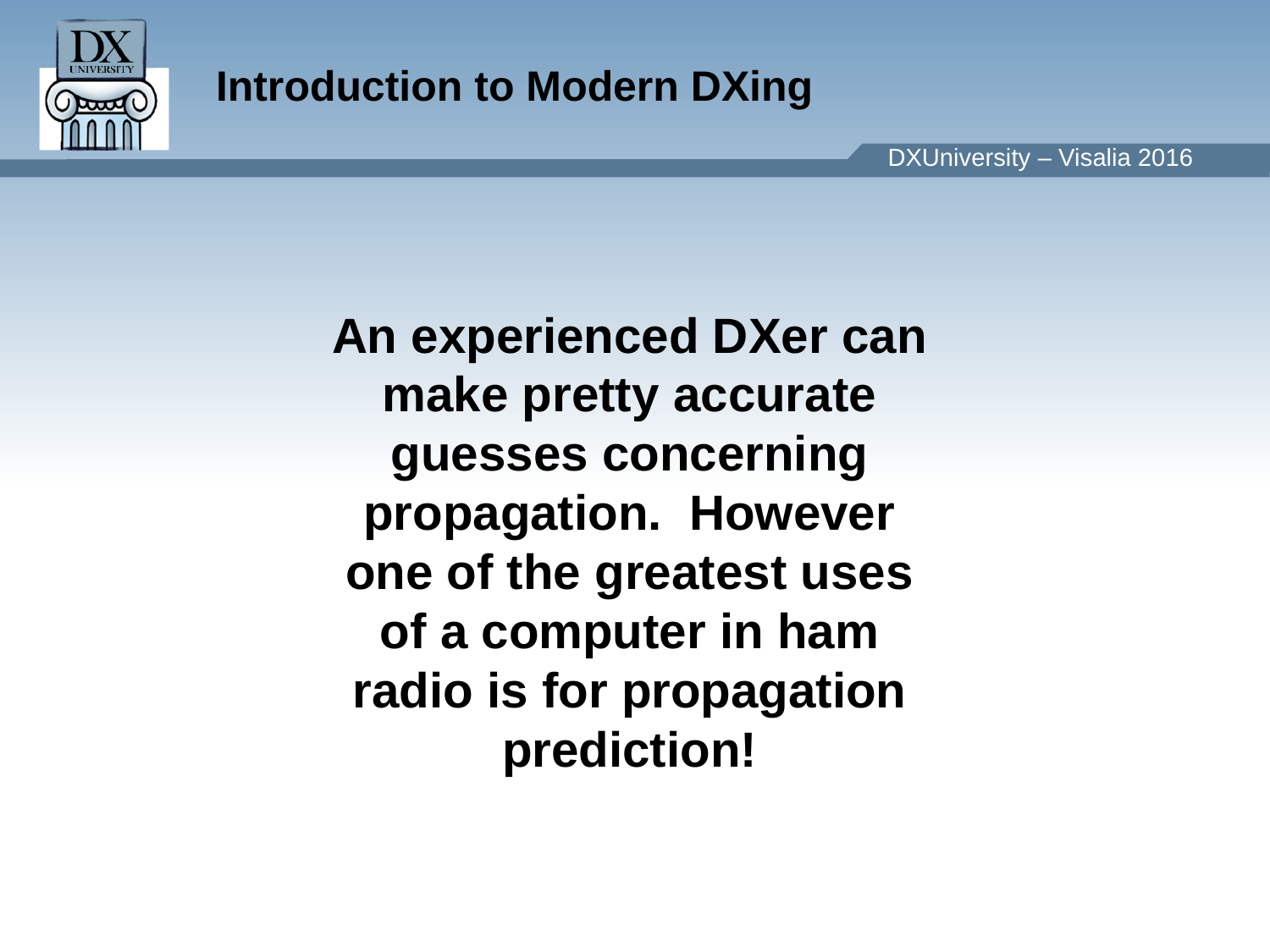

An experienced DXer can make pretty accurate guesses concerning propagation.  However one of the greatest uses of a computer in ham radio is for propagation prediction!